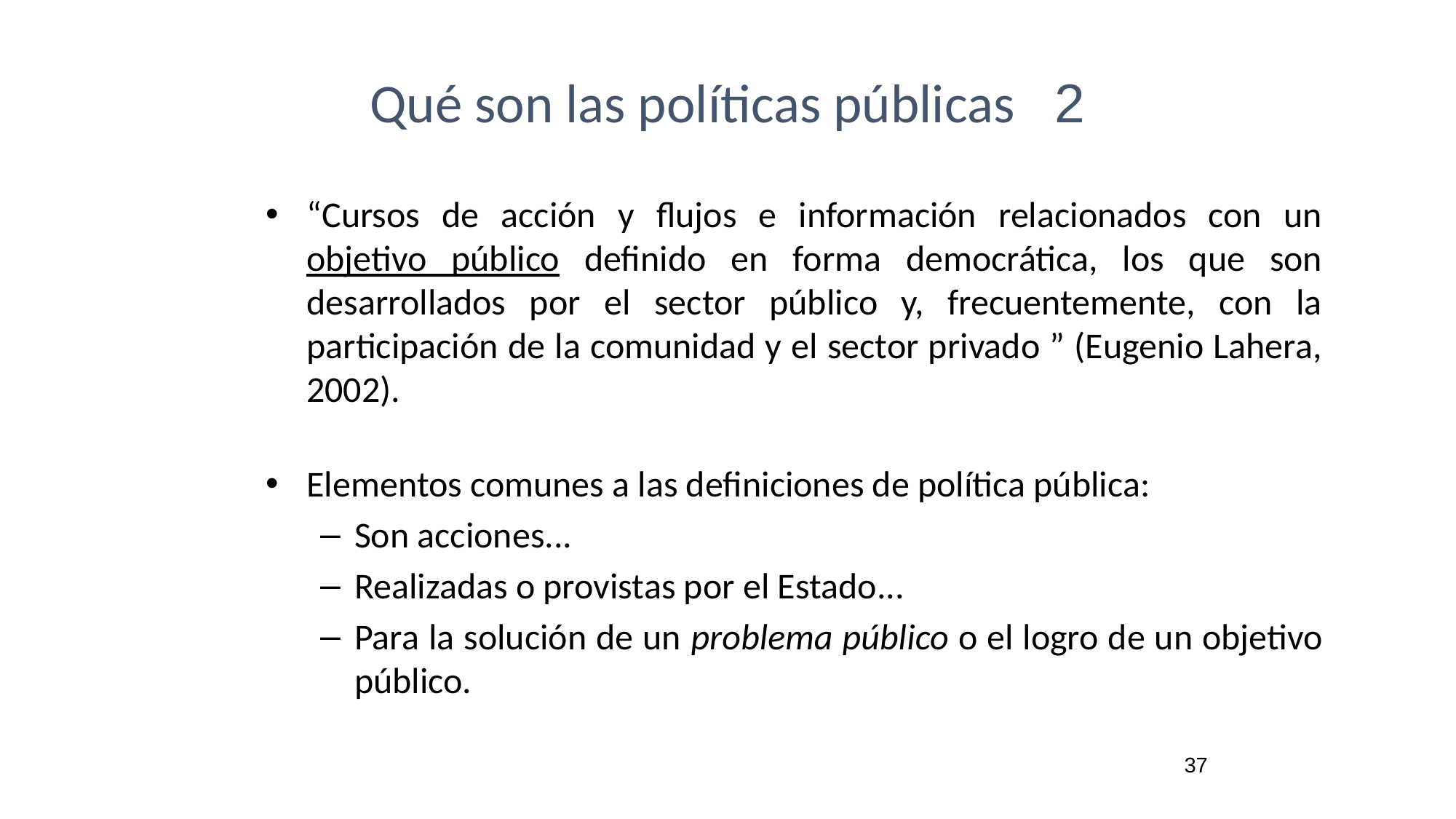

# Qué son las políticas públicas	  2
“Cursos de acción y flujos e información relacionados con un objetivo público definido en forma democrática, los que son desarrollados por el sector público y, frecuentemente, con la participación de la comunidad y el sector privado ” (Eugenio Lahera, 2002).

Elementos comunes a las definiciones de política pública:
Son acciones...
Realizadas o provistas por el Estado...
Para la solución de un problema público o el logro de un objetivo público.

37